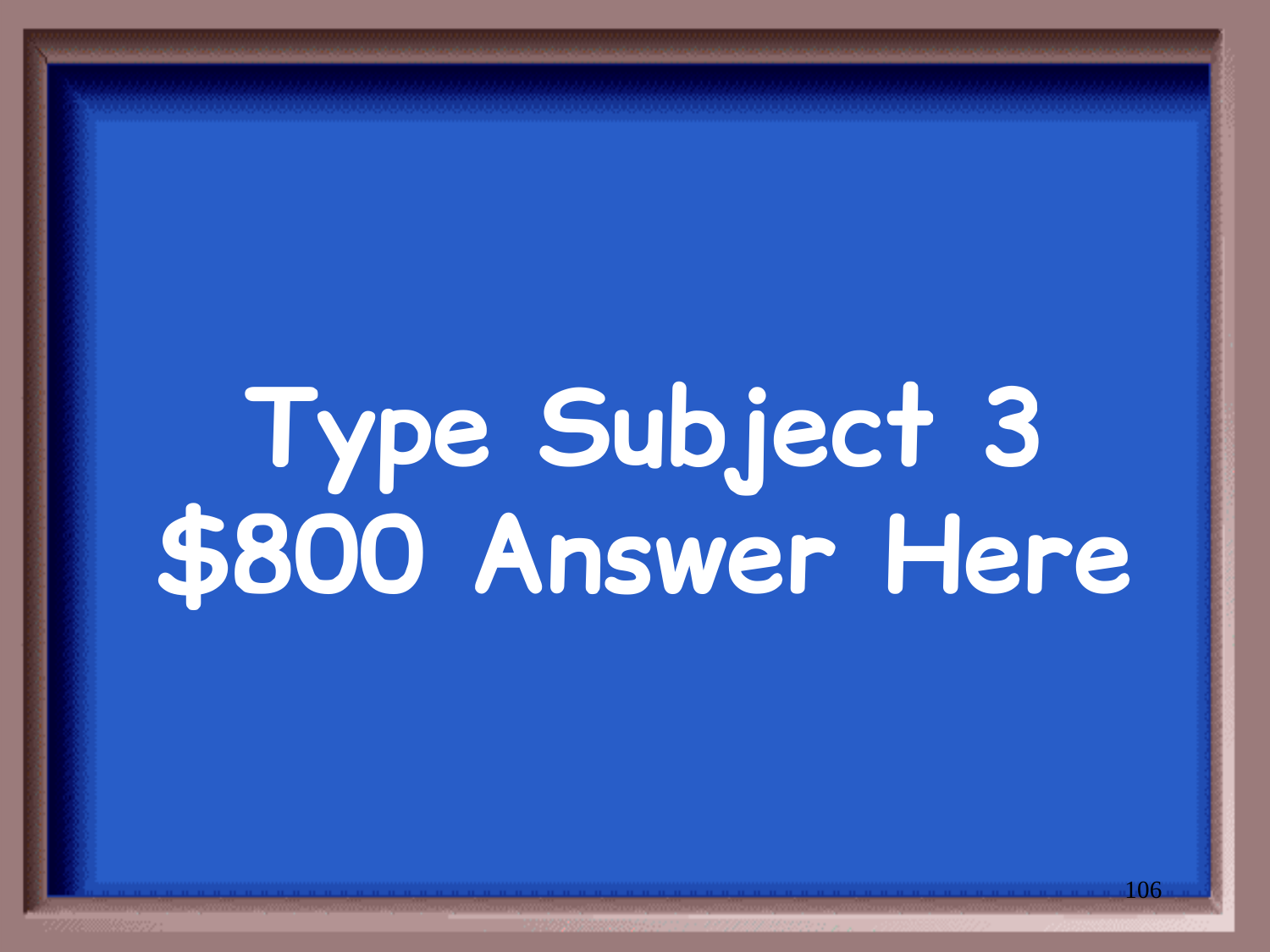

# Type Subject 3 $800 Answer Here
106